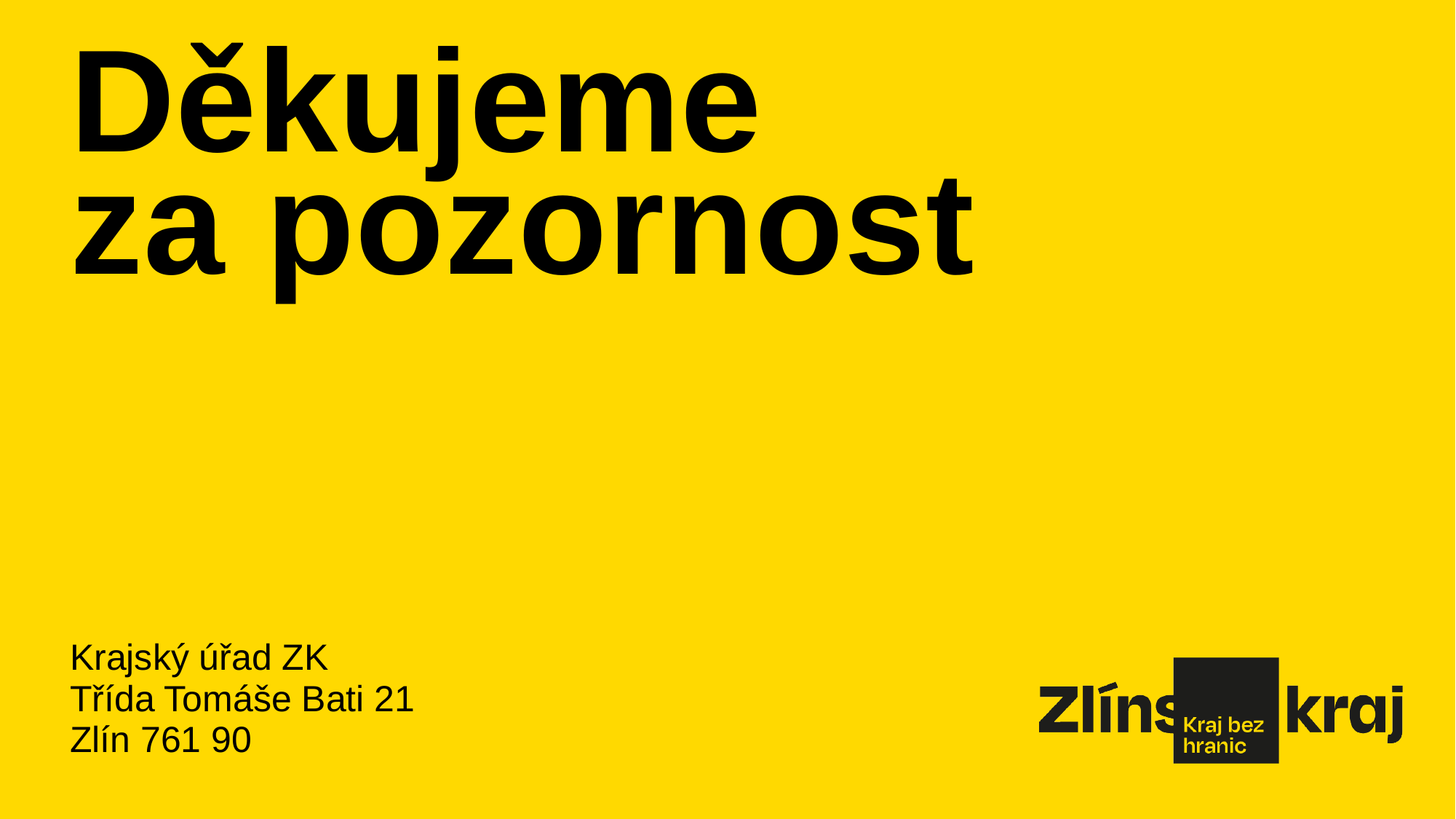

# Děkujeme za pozornost
Krajský úřad ZK
Třída Tomáše Bati 21
Zlín 761 90